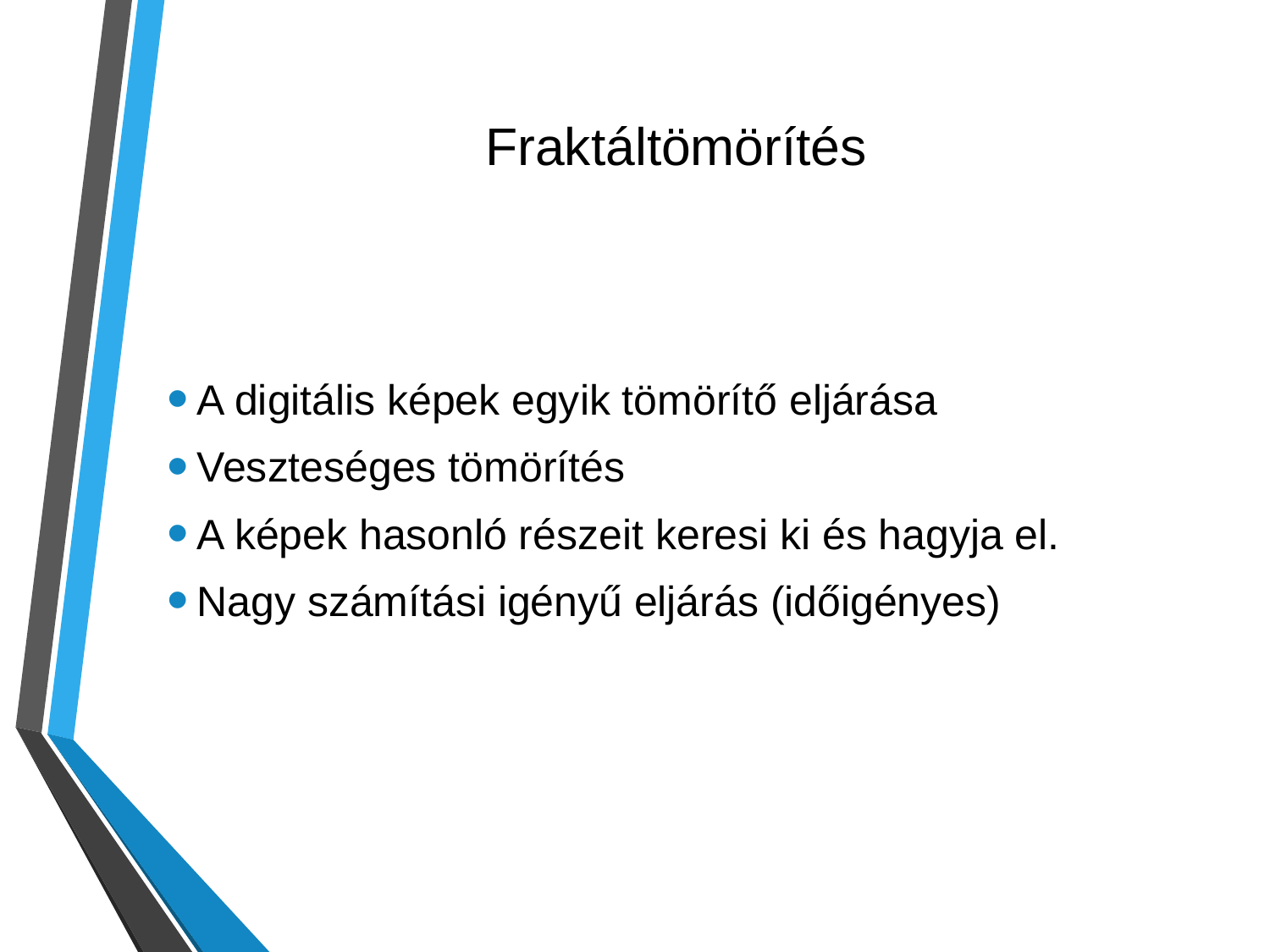

# Fraktáltömörítés
A digitális képek egyik tömörítő eljárása
Veszteséges tömörítés
A képek hasonló részeit keresi ki és hagyja el.
Nagy számítási igényű eljárás (időigényes)